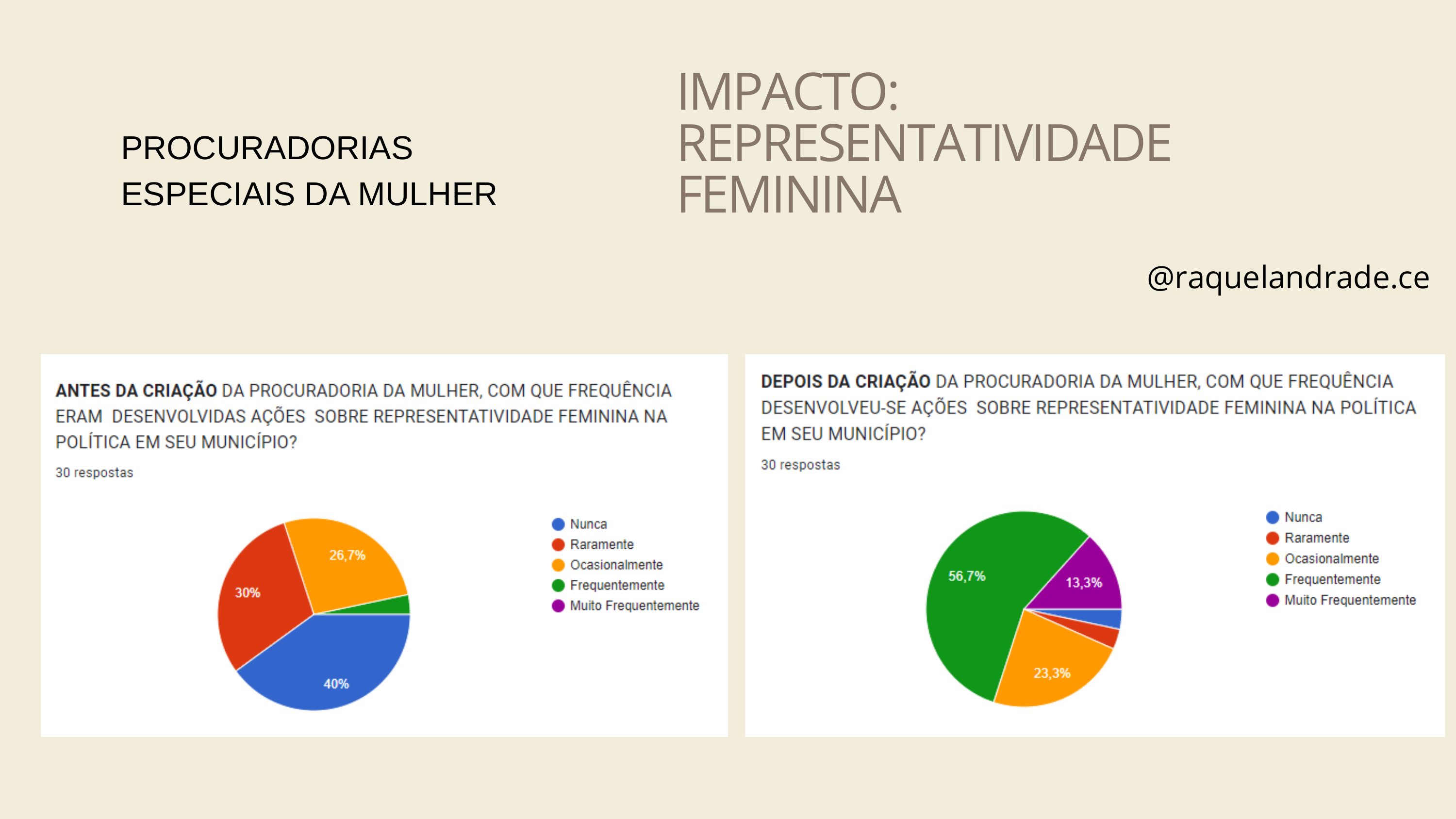

IMPACTO:
REPRESENTATIVIDADE FEMININA

PROCURADORIAS ESPECIAIS DA MULHER
@raquelandrade.ce